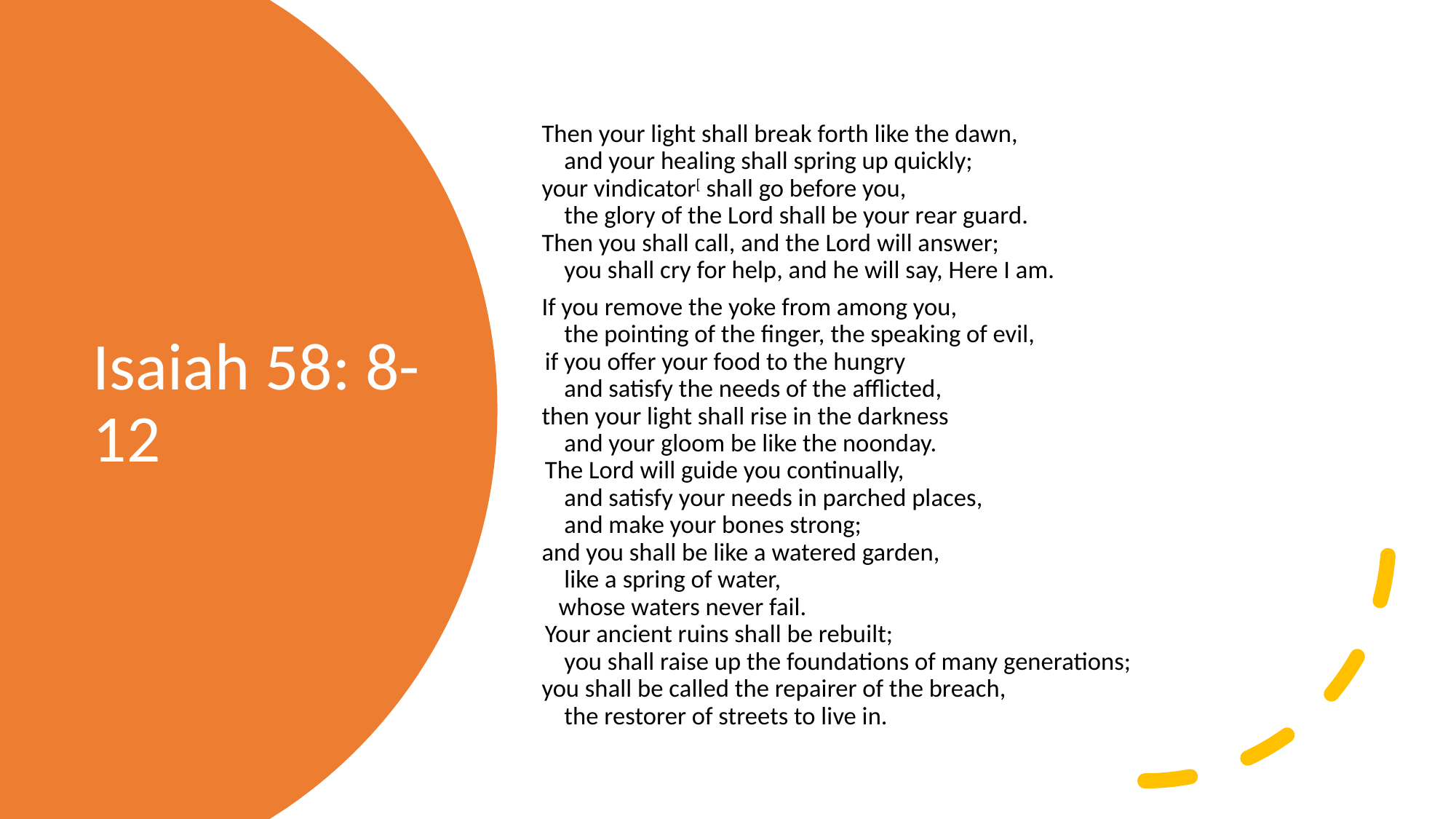

Then your light shall break forth like the dawn,
    and your healing shall spring up quickly;
your vindicator[ shall go before you,
    the glory of the Lord shall be your rear guard.
Then you shall call, and the Lord will answer;
    you shall cry for help, and he will say, Here I am.
If you remove the yoke from among you,
    the pointing of the finger, the speaking of evil,
 if you offer your food to the hungry
    and satisfy the needs of the afflicted,
then your light shall rise in the darkness
    and your gloom be like the noonday.
 The Lord will guide you continually,
    and satisfy your needs in parched places,
    and make your bones strong;
and you shall be like a watered garden,
    like a spring of water,
   whose waters never fail.
 Your ancient ruins shall be rebuilt;
    you shall raise up the foundations of many generations;
you shall be called the repairer of the breach,
    the restorer of streets to live in.

# Isaiah 58: 8-12